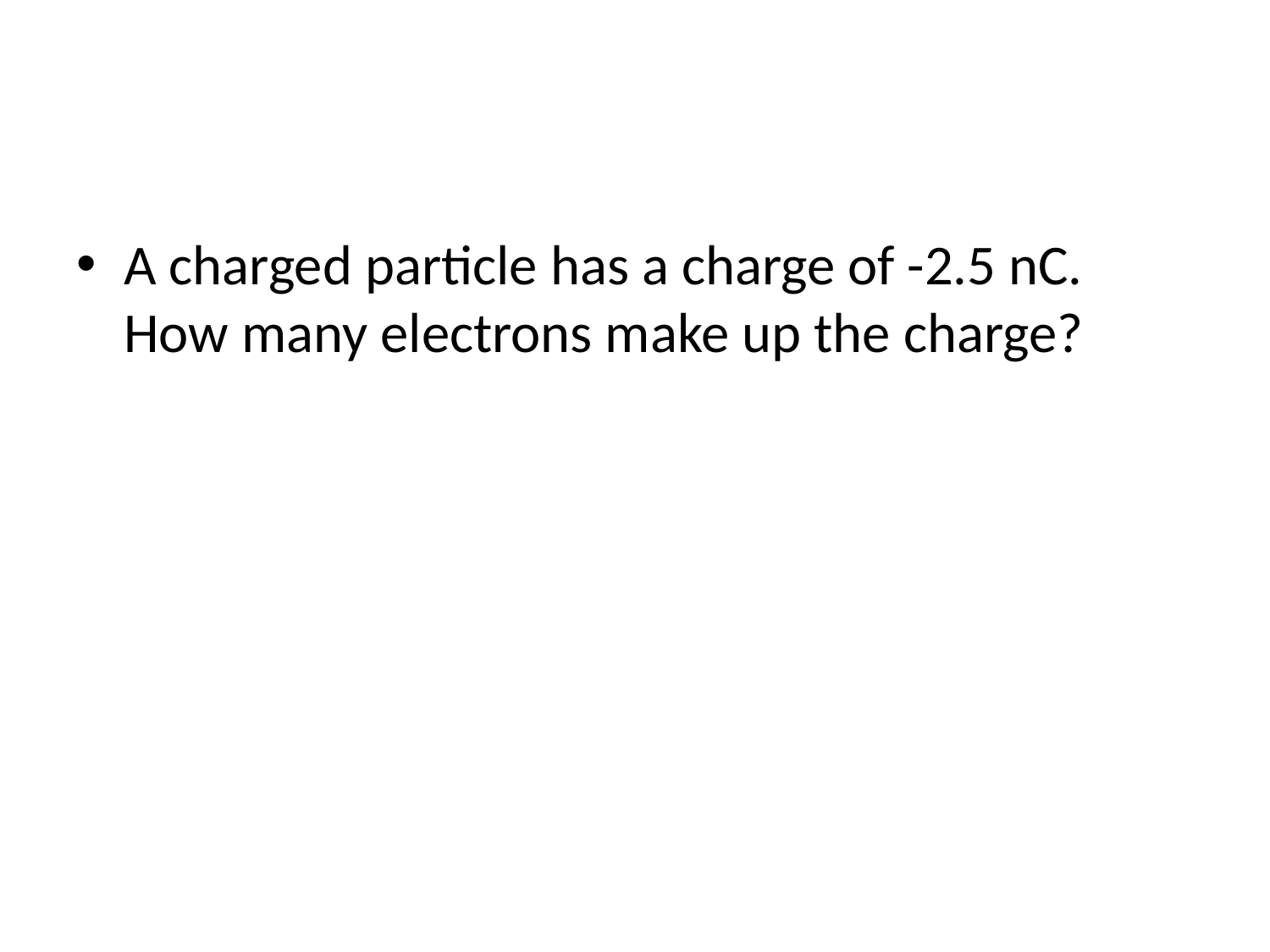

#
A charged particle has a charge of -2.5 nC.  How many electrons make up the charge?